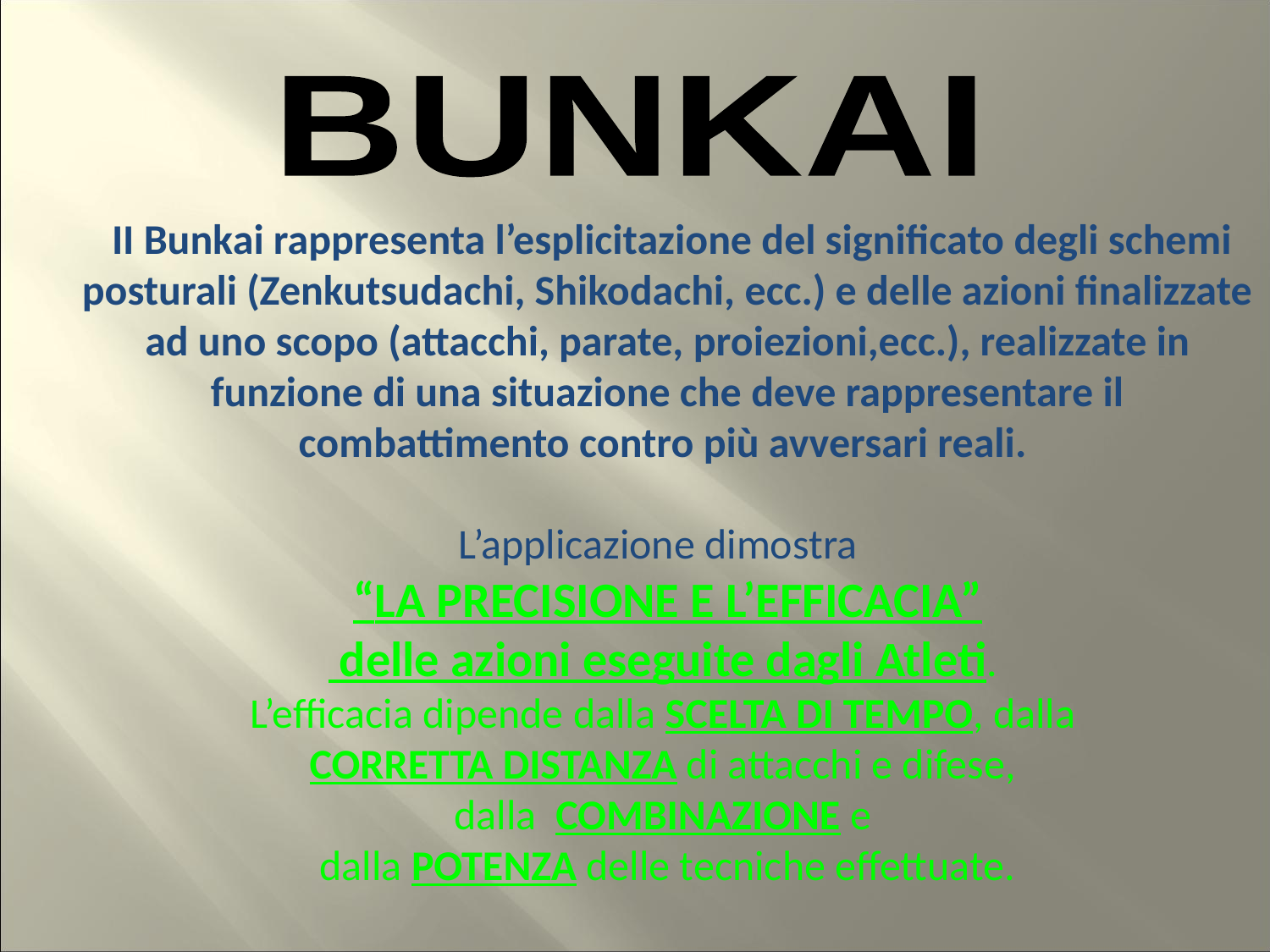

BUNKAI
 II Bunkai rappresenta l’esplicitazione del significato degli schemi posturali (Zenkutsudachi, Shikodachi, ecc.) e delle azioni finalizzate ad uno scopo (attacchi, parate, proiezioni,ecc.), realizzate in funzione di una situazione che deve rappresentare il combattimento contro più avversari reali.

L’applicazione dimostra
“LA PRECISIONE E L’EFFICACIA”
 delle azioni eseguite dagli Atleti.
L’efficacia dipende dalla SCELTA DI TEMPO, dalla
CORRETTA DISTANZA di attacchi e difese,
dalla  COMBINAZIONE e
dalla POTENZA delle tecniche effettuate.